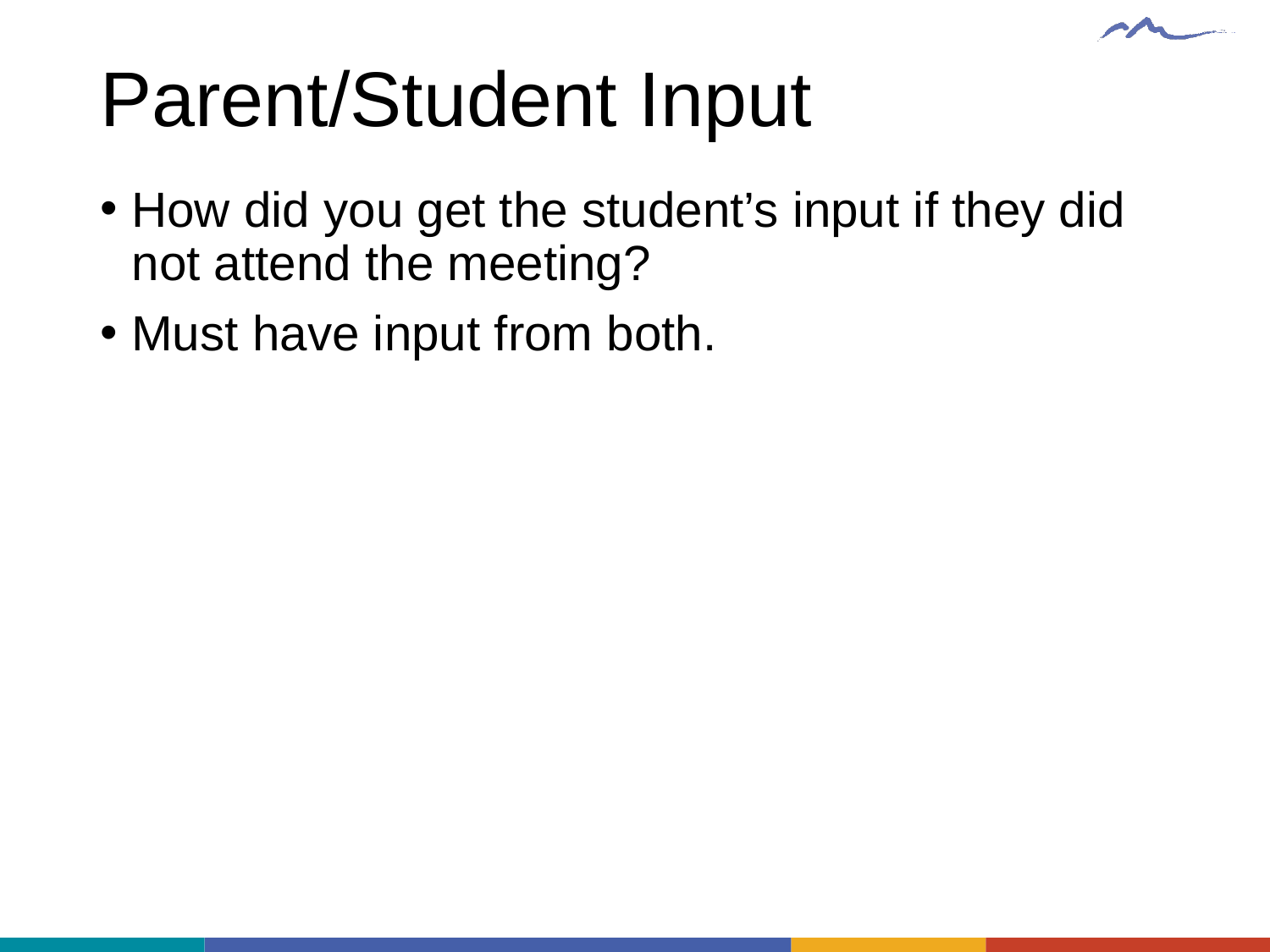

# Parent/Student Input
How did you get the student’s input if they did not attend the meeting?
Must have input from both.